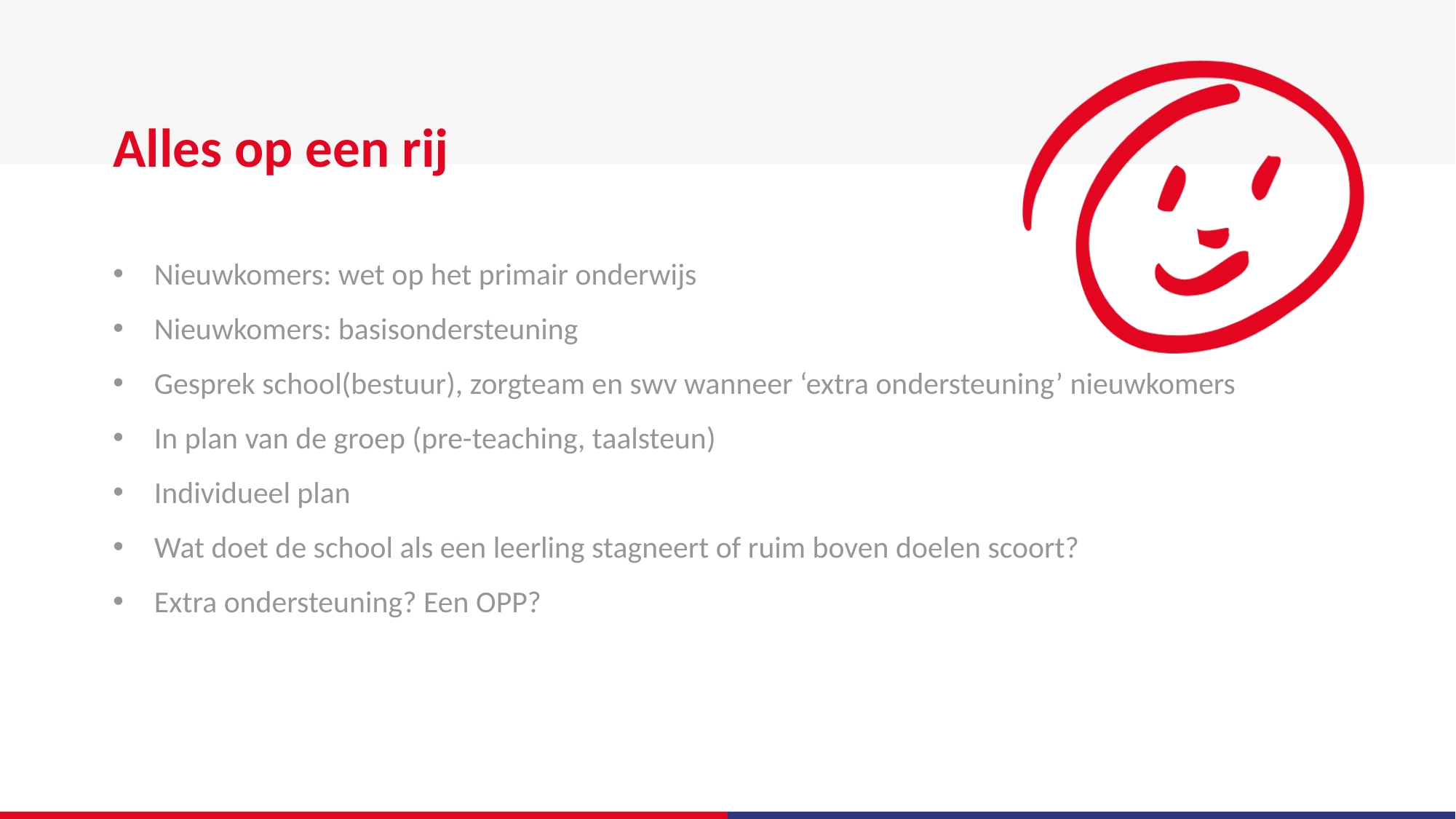

# Alles op een rij
Nieuwkomers: wet op het primair onderwijs
Nieuwkomers: basisondersteuning
Gesprek school(bestuur), zorgteam en swv wanneer ‘extra ondersteuning’ nieuwkomers
In plan van de groep (pre-teaching, taalsteun)
Individueel plan
Wat doet de school als een leerling stagneert of ruim boven doelen scoort?
Extra ondersteuning? Een OPP?